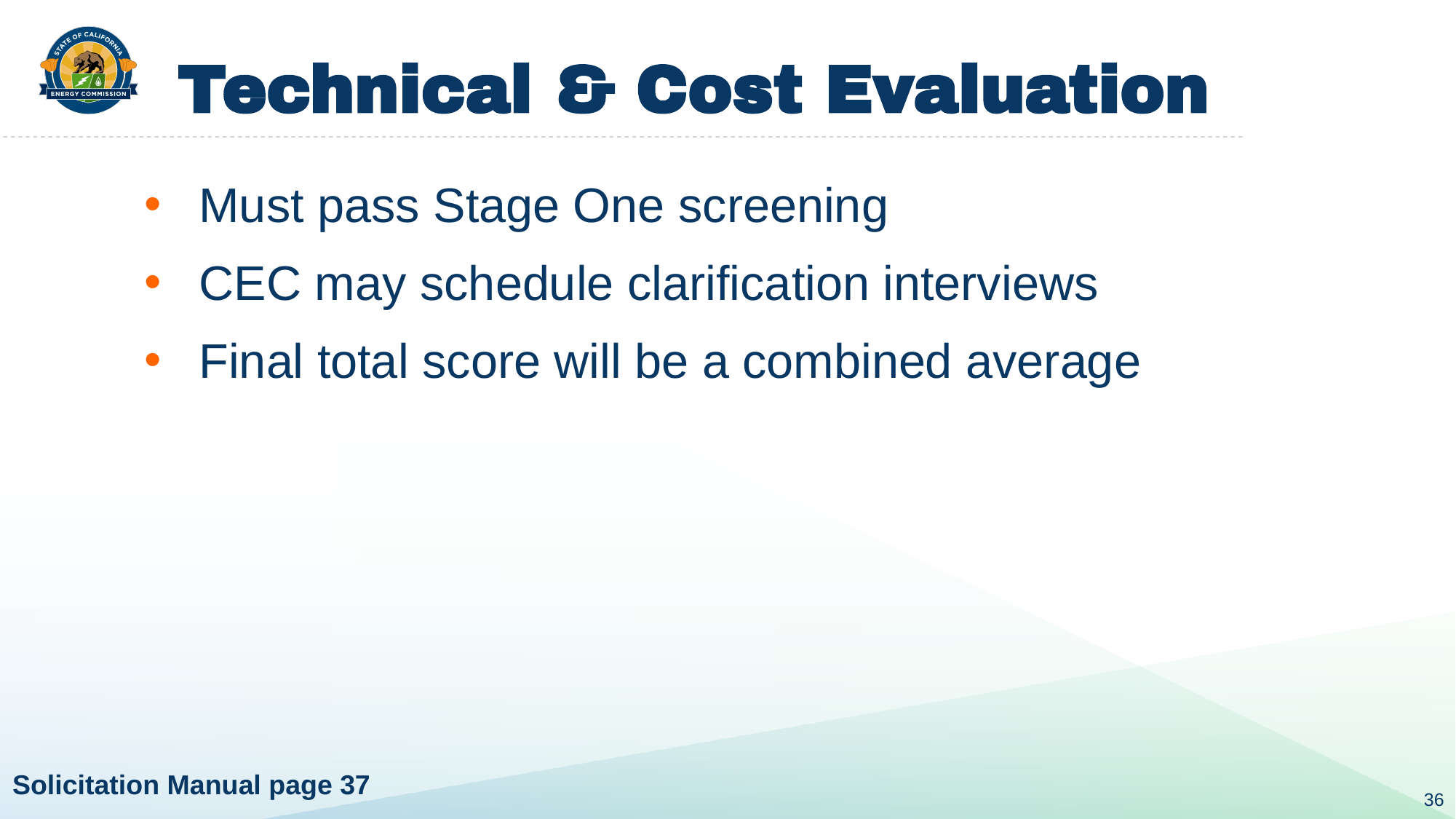

# Technical & Cost Evaluation
Must pass Stage One screening
CEC may schedule clarification interviews
Final total score will be a combined average
Solicitation Manual page 37
36